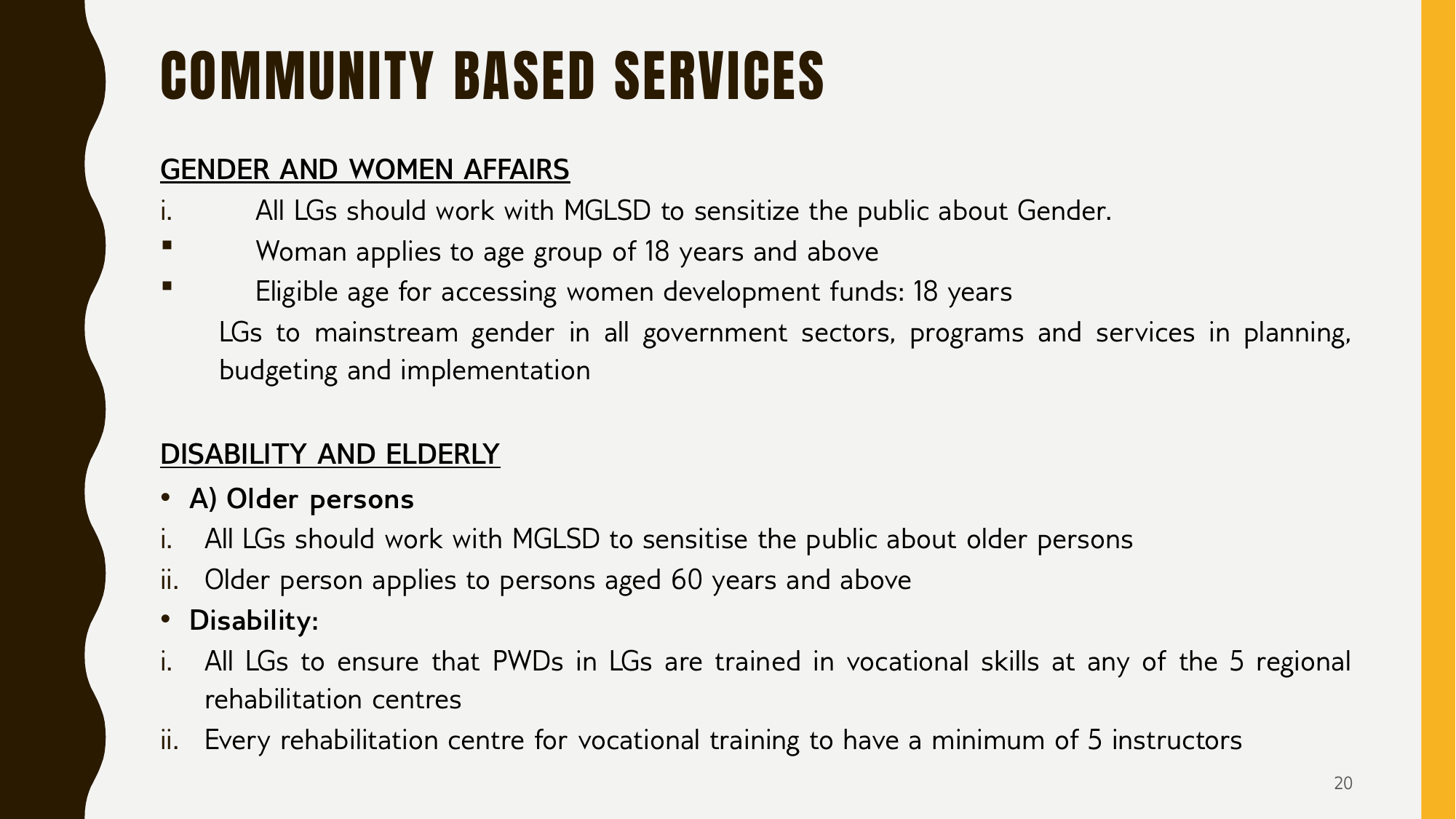

# COMMUNITY BASED SERVICES
GENDER AND WOMEN AFFAIRS
All LGs should work with MGLSD to sensitize the public about Gender.
Woman applies to age group of 18 years and above
Eligible age for accessing women development funds: 18 years
LGs to mainstream gender in all government sectors, programs and services in planning, budgeting and implementation

DISABILITY AND ELDERLY
A) Older persons
All LGs should work with MGLSD to sensitise the public about older persons
Older person applies to persons aged 60 years and above
Disability:
All LGs to ensure that PWDs in LGs are trained in vocational skills at any of the 5 regional rehabilitation centres
Every rehabilitation centre for vocational training to have a minimum of 5 instructors

20